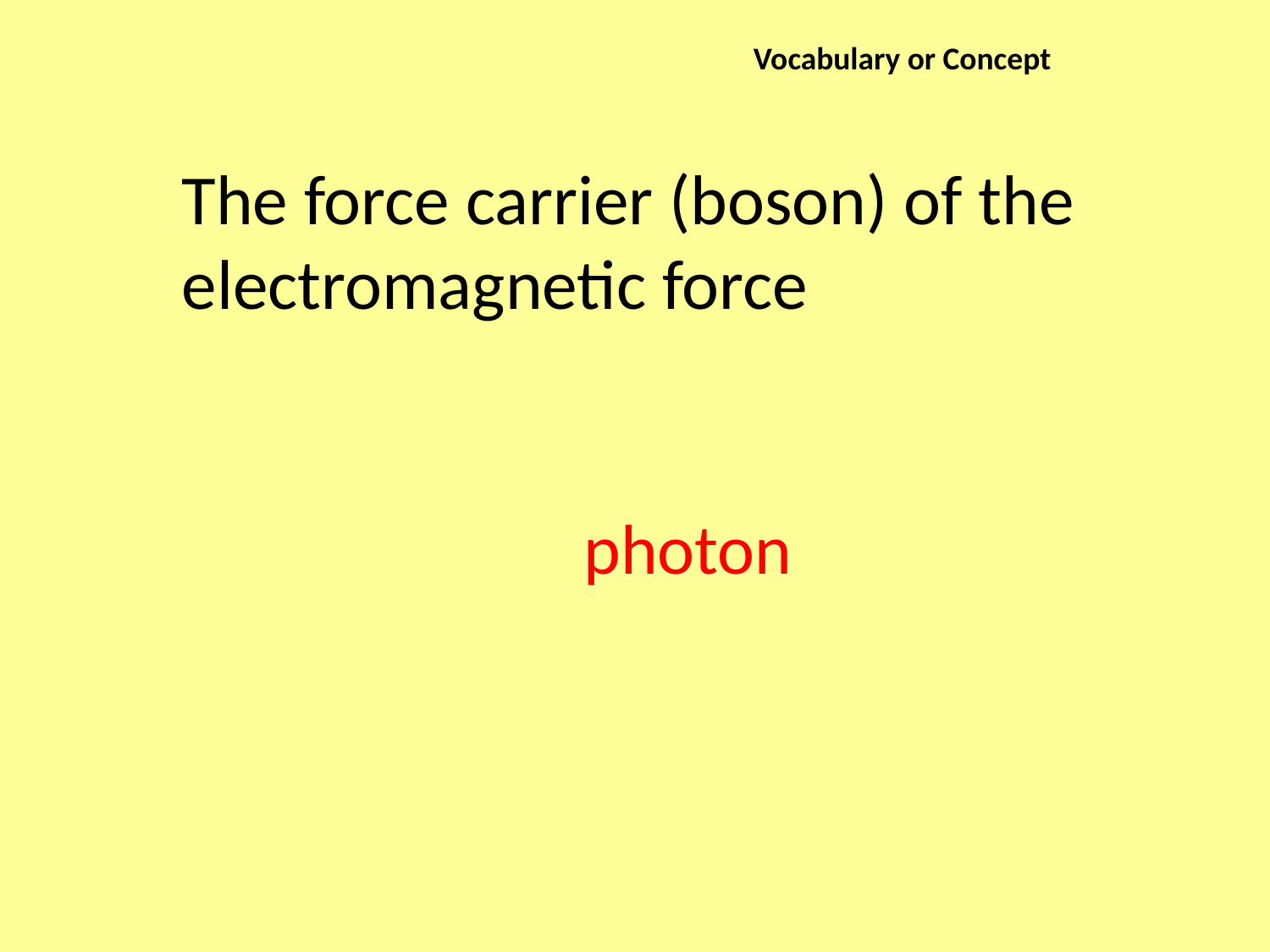

Vocabulary or Concept
The force carrier (boson) of the electromagnetic force
photon